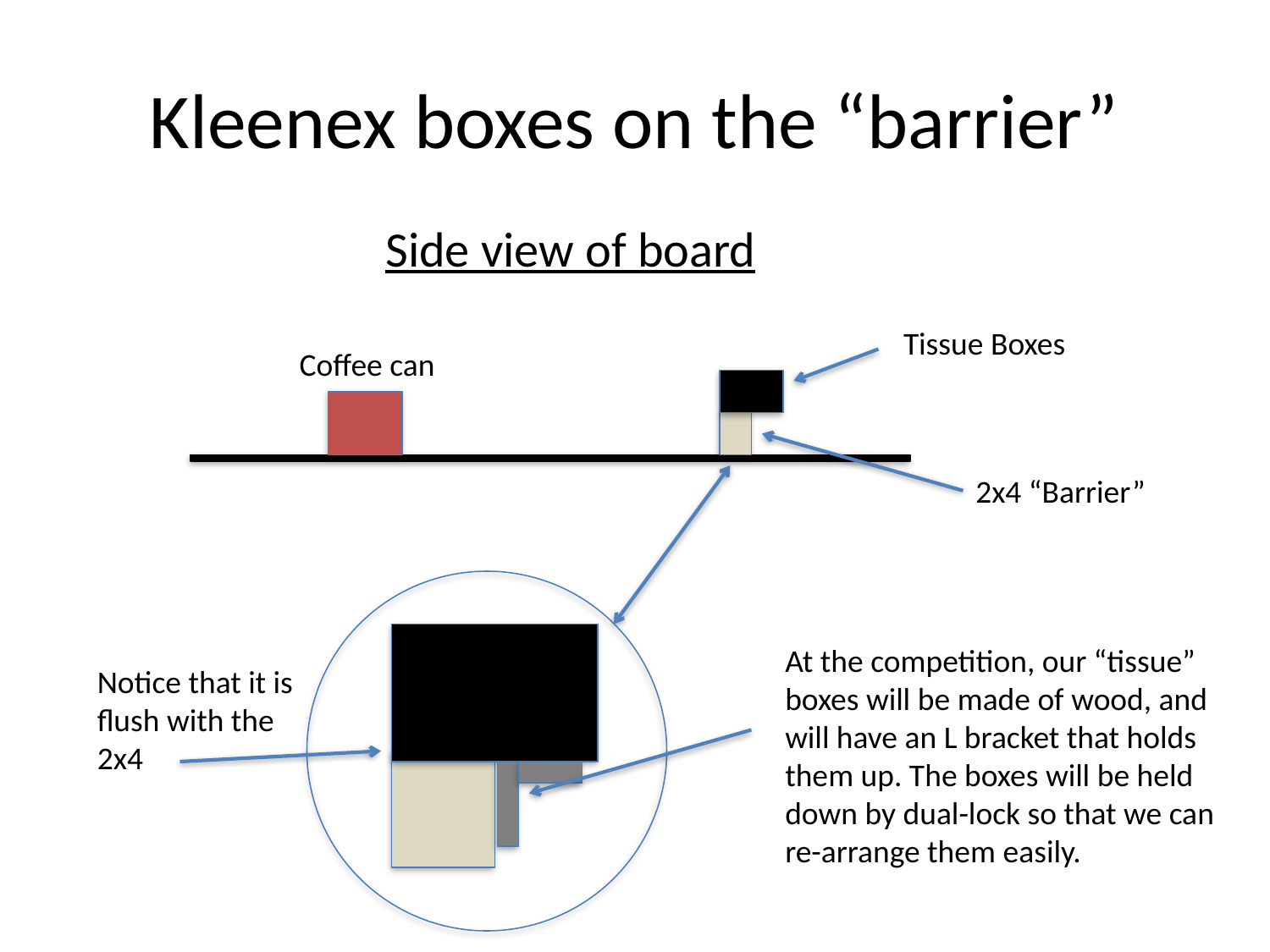

# Kleenex boxes on the “barrier”
Side view of board
Tissue Boxes
Coffee can

2x4 “Barrier”
v

At the competition, our “tissue” boxes will be made of wood, and will have an L bracket that holds them up. The boxes will be held down by dual-lock so that we can re-arrange them easily.
Notice that it is flush with the 2x4